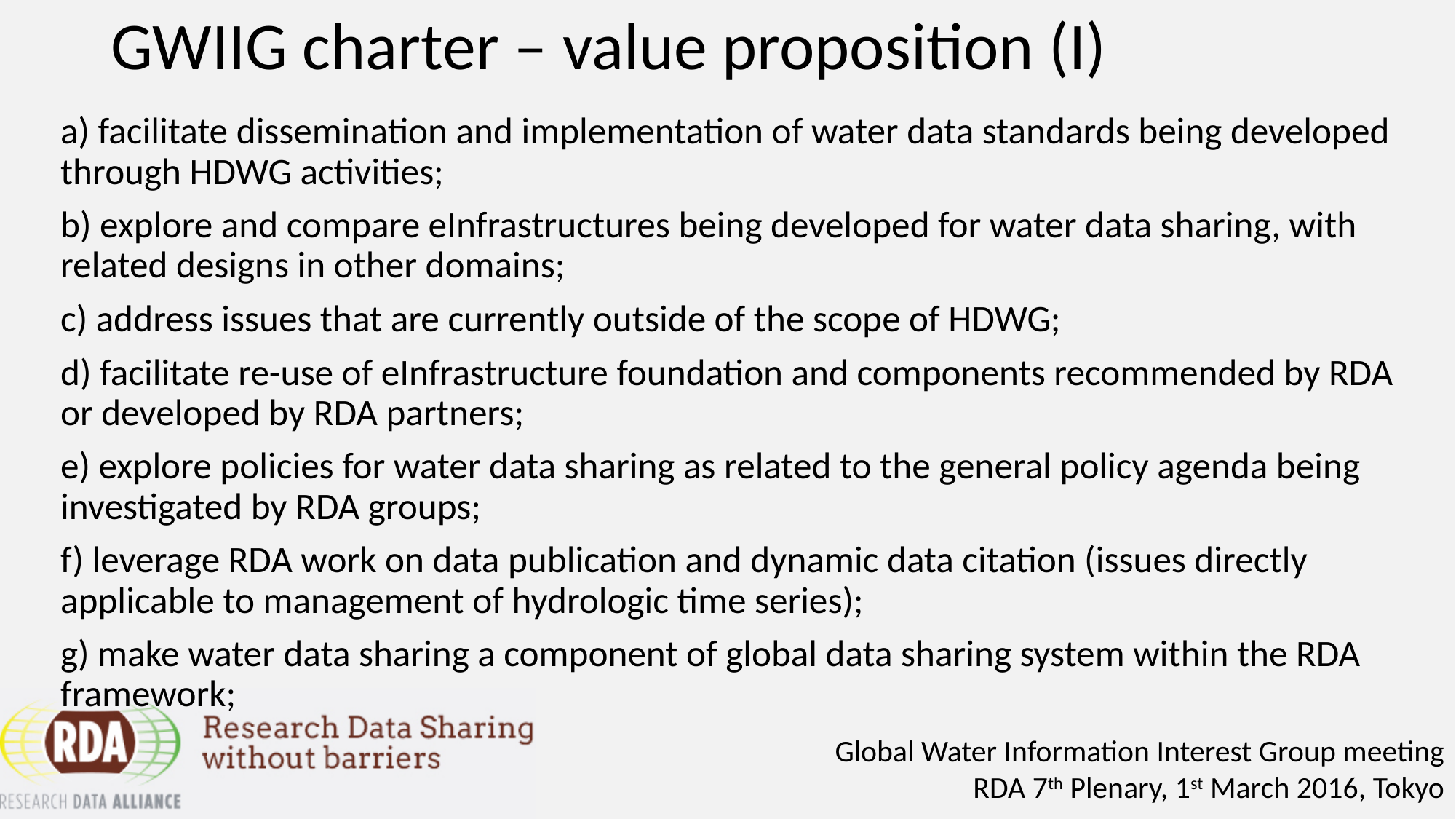

# GWIIG charter – value proposition (I)
a) facilitate dissemination and implementation of water data standards being developed through HDWG activities;
b) explore and compare eInfrastructures being developed for water data sharing, with related designs in other domains;
c) address issues that are currently outside of the scope of HDWG;
d) facilitate re-use of eInfrastructure foundation and components recommended by RDA or developed by RDA partners;
e) explore policies for water data sharing as related to the general policy agenda being investigated by RDA groups;
f) leverage RDA work on data publication and dynamic data citation (issues directly applicable to management of hydrologic time series);
g) make water data sharing a component of global data sharing system within the RDA framework;